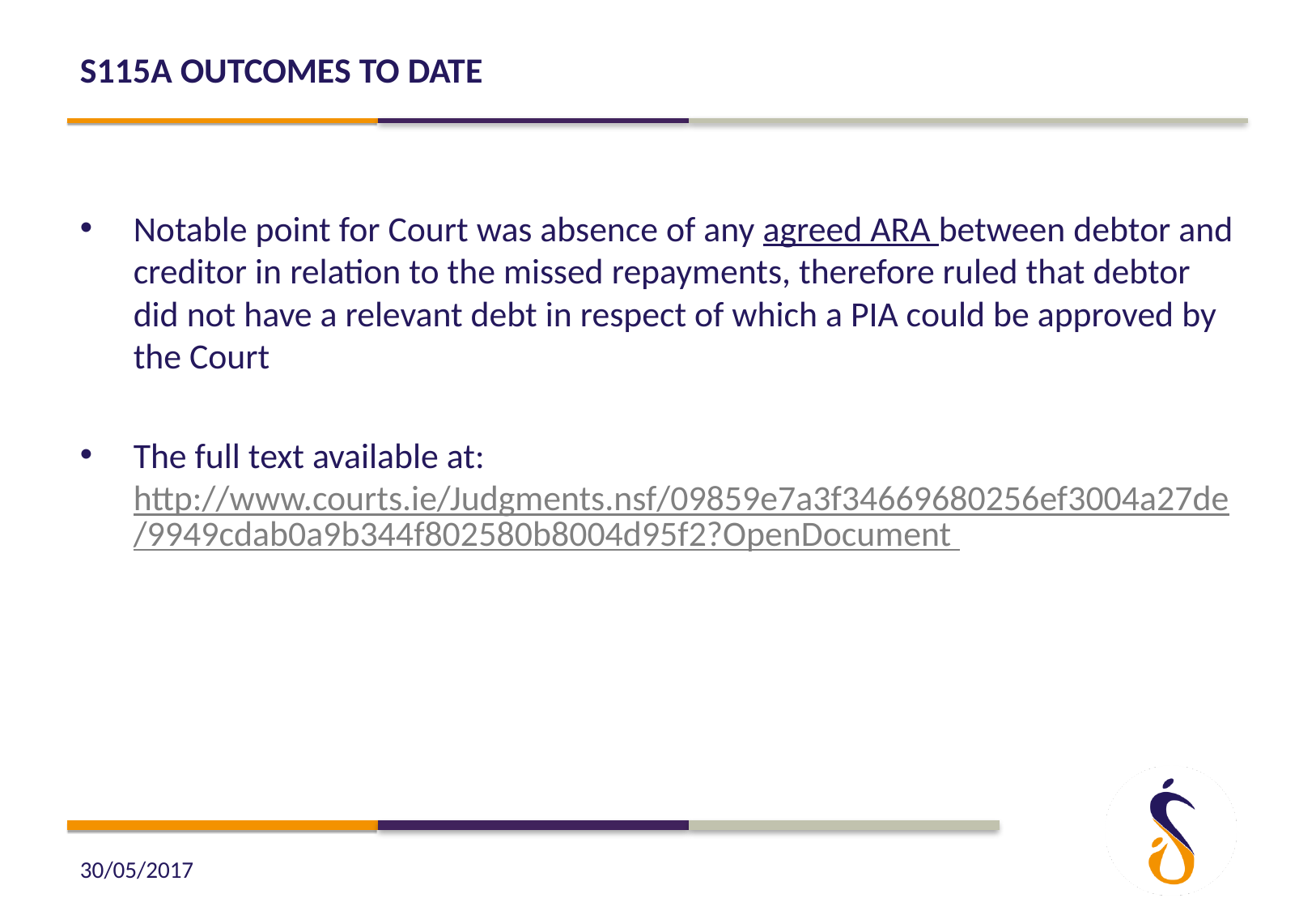

# S115A Outcomes to date

Notable point for Court was absence of any agreed ARA between debtor and creditor in relation to the missed repayments, therefore ruled that debtor did not have a relevant debt in respect of which a PIA could be approved by the Court

The full text available at: http://www.courts.ie/Judgments.nsf/09859e7a3f34669680256ef3004a27de/9949cdab0a9b344f802580b8004d95f2?OpenDocument

30/05/2017